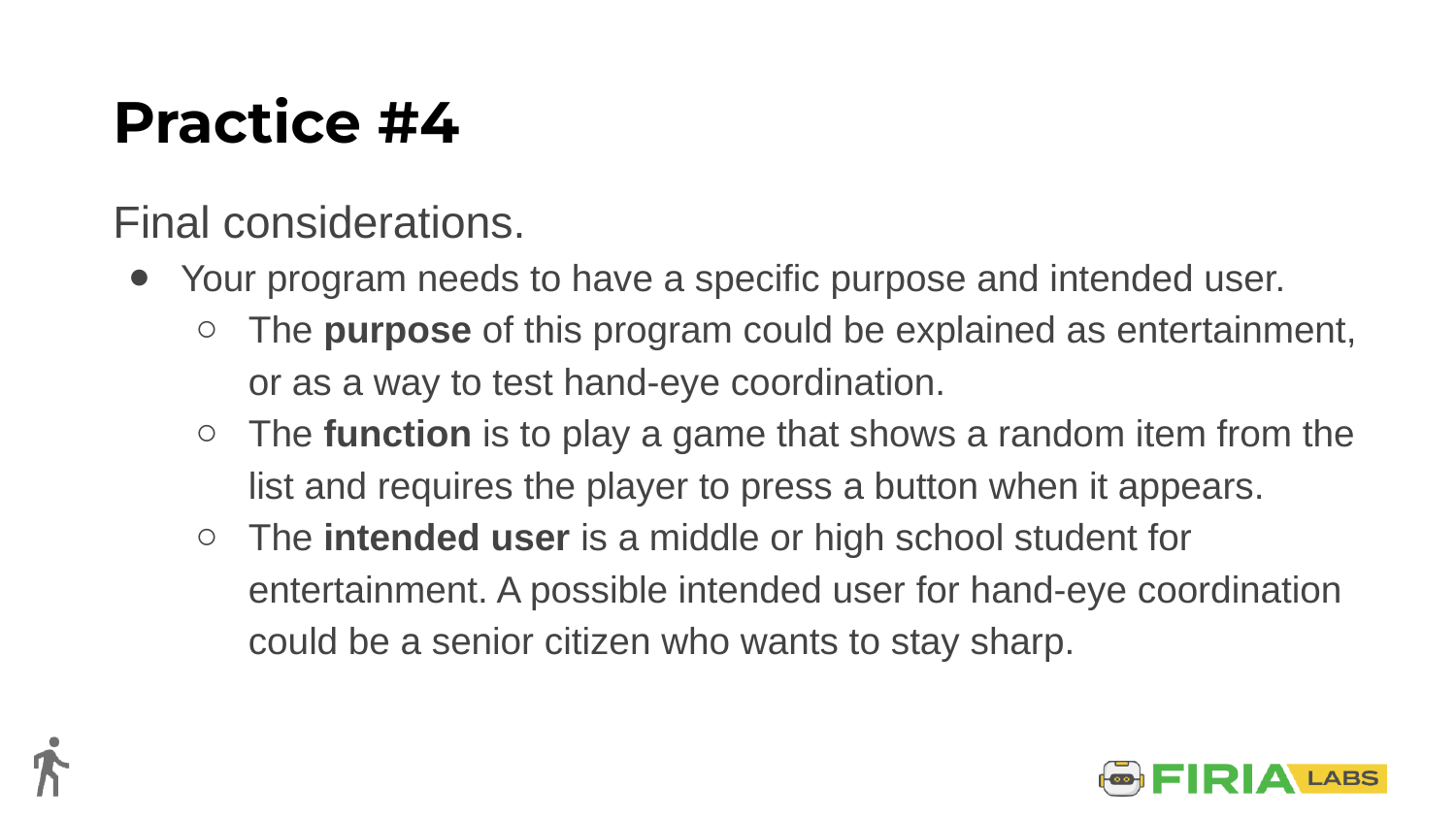

# Practice #4

Final considerations.
Your program needs to have a specific purpose and intended user.
The purpose of this program could be explained as entertainment, or as a way to test hand-eye coordination.
The function is to play a game that shows a random item from the list and requires the player to press a button when it appears.
The intended user is a middle or high school student for entertainment. A possible intended user for hand-eye coordination could be a senior citizen who wants to stay sharp.